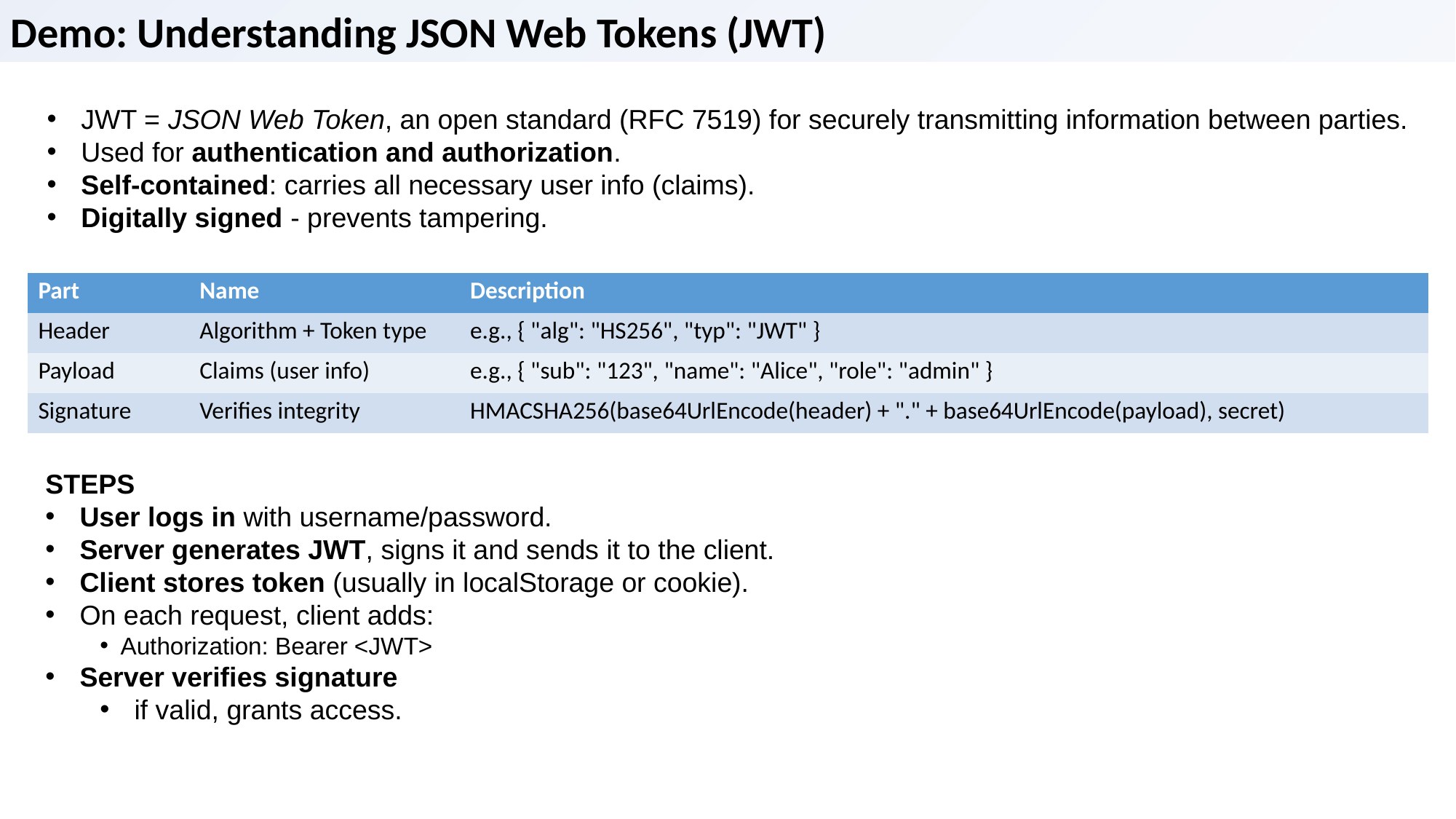

Demo: Understanding JSON Web Tokens (JWT)
JWT = JSON Web Token, an open standard (RFC 7519) for securely transmitting information between parties.
Used for authentication and authorization.
Self-contained: carries all necessary user info (claims).
Digitally signed - prevents tampering.
| Part | Name | Description |
| --- | --- | --- |
| Header | Algorithm + Token type | e.g., { "alg": "HS256", "typ": "JWT" } |
| Payload | Claims (user info) | e.g., { "sub": "123", "name": "Alice", "role": "admin" } |
| Signature | Verifies integrity | HMACSHA256(base64UrlEncode(header) + "." + base64UrlEncode(payload), secret) |
STEPS
User logs in with username/password.
Server generates JWT, signs it and sends it to the client.
Client stores token (usually in localStorage or cookie).
On each request, client adds:
Authorization: Bearer <JWT>
Server verifies signature
if valid, grants access.